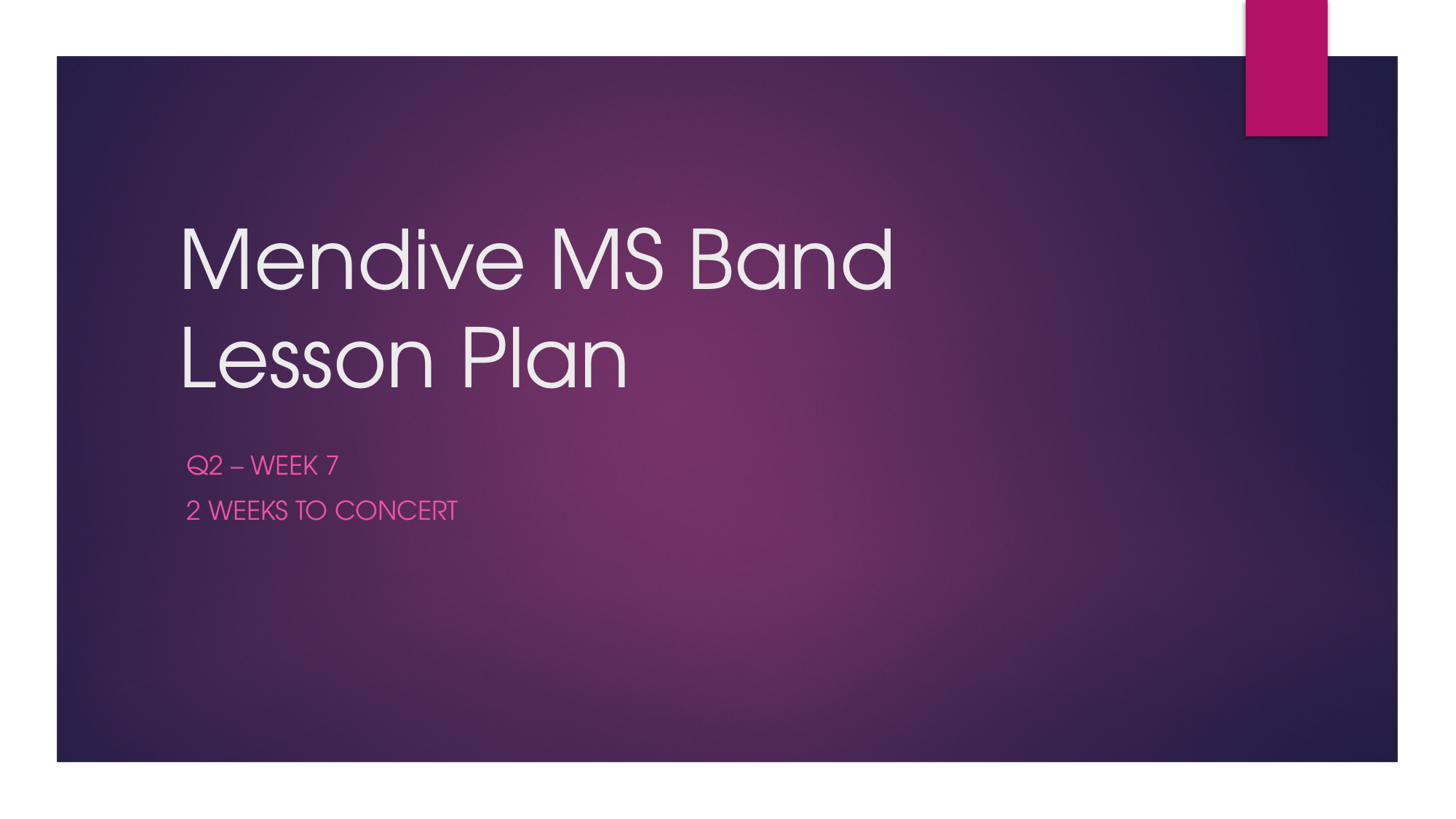

# Mendive MS Band Lesson Plan
Q2 – Week 7
2 Weeks to Concert